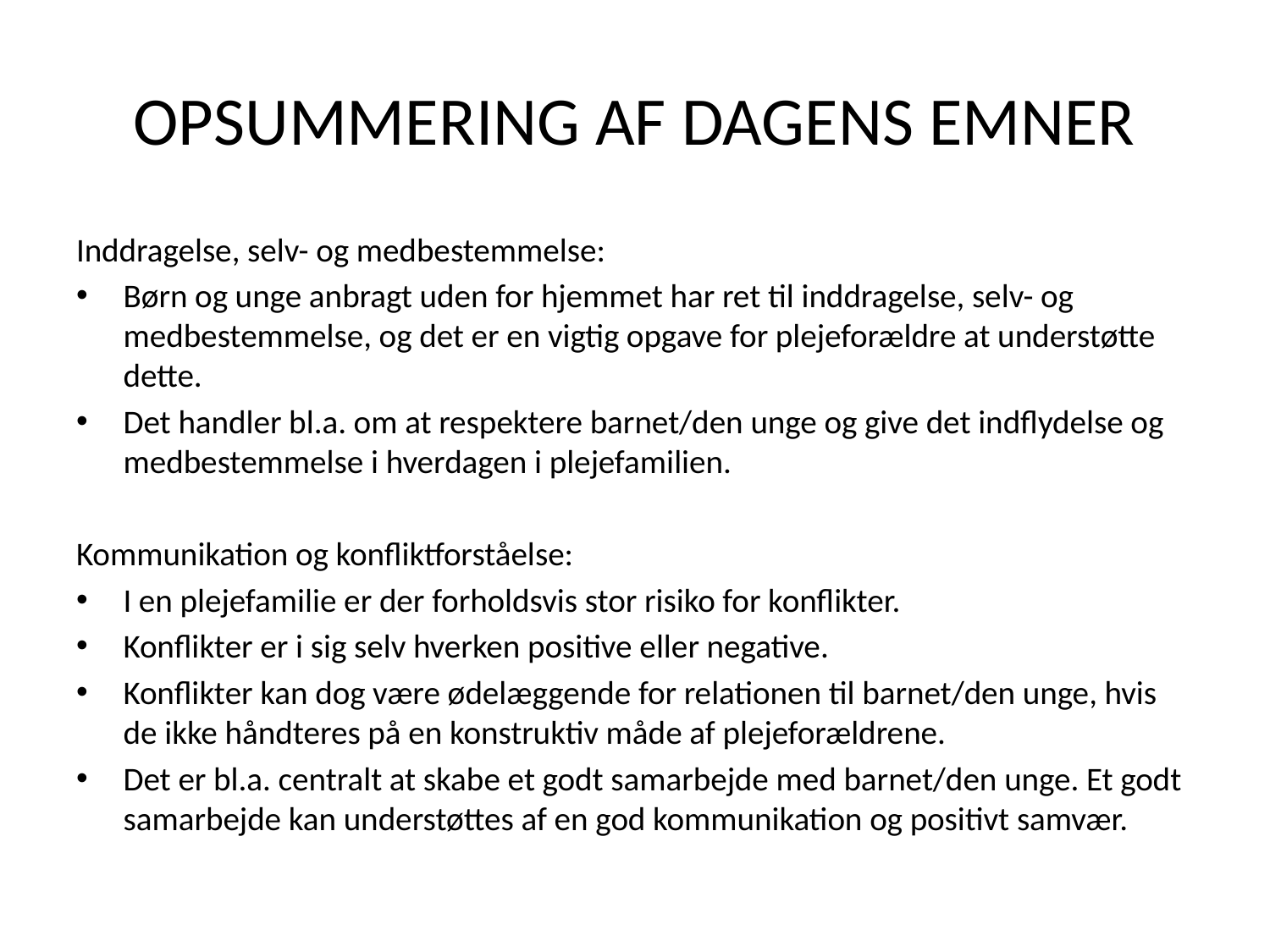

# OPSUMMERING AF DAGENS EMNER
Inddragelse, selv- og medbestemmelse:
Børn og unge anbragt uden for hjemmet har ret til inddragelse, selv- og medbestemmelse, og det er en vigtig opgave for plejeforældre at understøtte dette.
Det handler bl.a. om at respektere barnet/den unge og give det indflydelse og medbestemmelse i hverdagen i plejefamilien.

Kommunikation og konfliktforståelse:
I en plejefamilie er der forholdsvis stor risiko for konflikter.
Konflikter er i sig selv hverken positive eller negative.
Konflikter kan dog være ødelæggende for relationen til barnet/den unge, hvis de ikke håndteres på en konstruktiv måde af plejeforældrene.
Det er bl.a. centralt at skabe et godt samarbejde med barnet/den unge. Et godt samarbejde kan understøttes af en god kommunikation og positivt samvær.